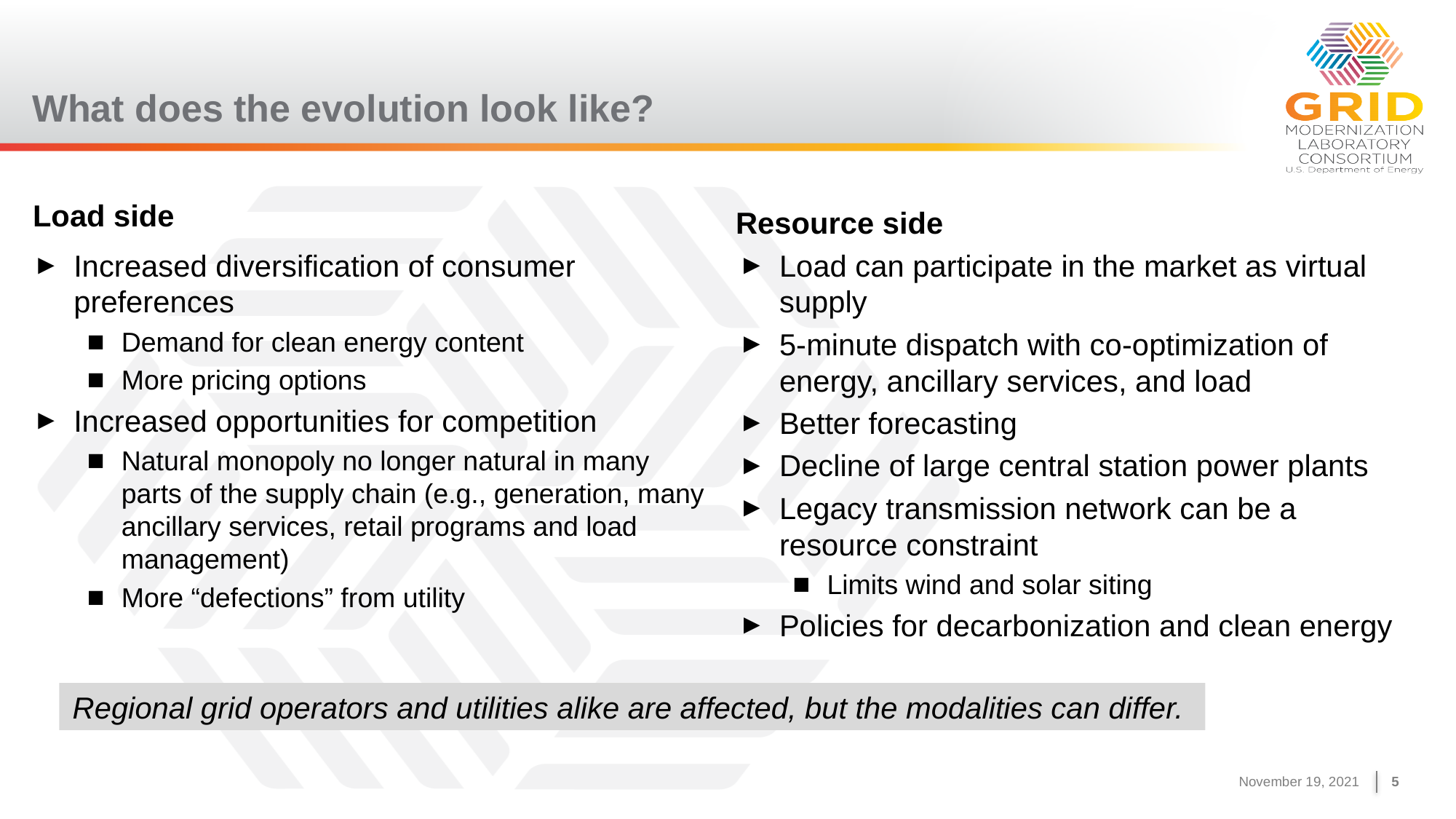

# What does the evolution look like?
Resource side
Load side
Increased diversification of consumer preferences
Demand for clean energy content
More pricing options
Increased opportunities for competition
Natural monopoly no longer natural in many parts of the supply chain (e.g., generation, many ancillary services, retail programs and load management)
More “defections” from utility
Load can participate in the market as virtual supply
5-minute dispatch with co-optimization of energy, ancillary services, and load
Better forecasting
Decline of large central station power plants
Legacy transmission network can be a resource constraint
Limits wind and solar siting
Policies for decarbonization and clean energy

Regional grid operators and utilities alike are affected, but the modalities can differ.